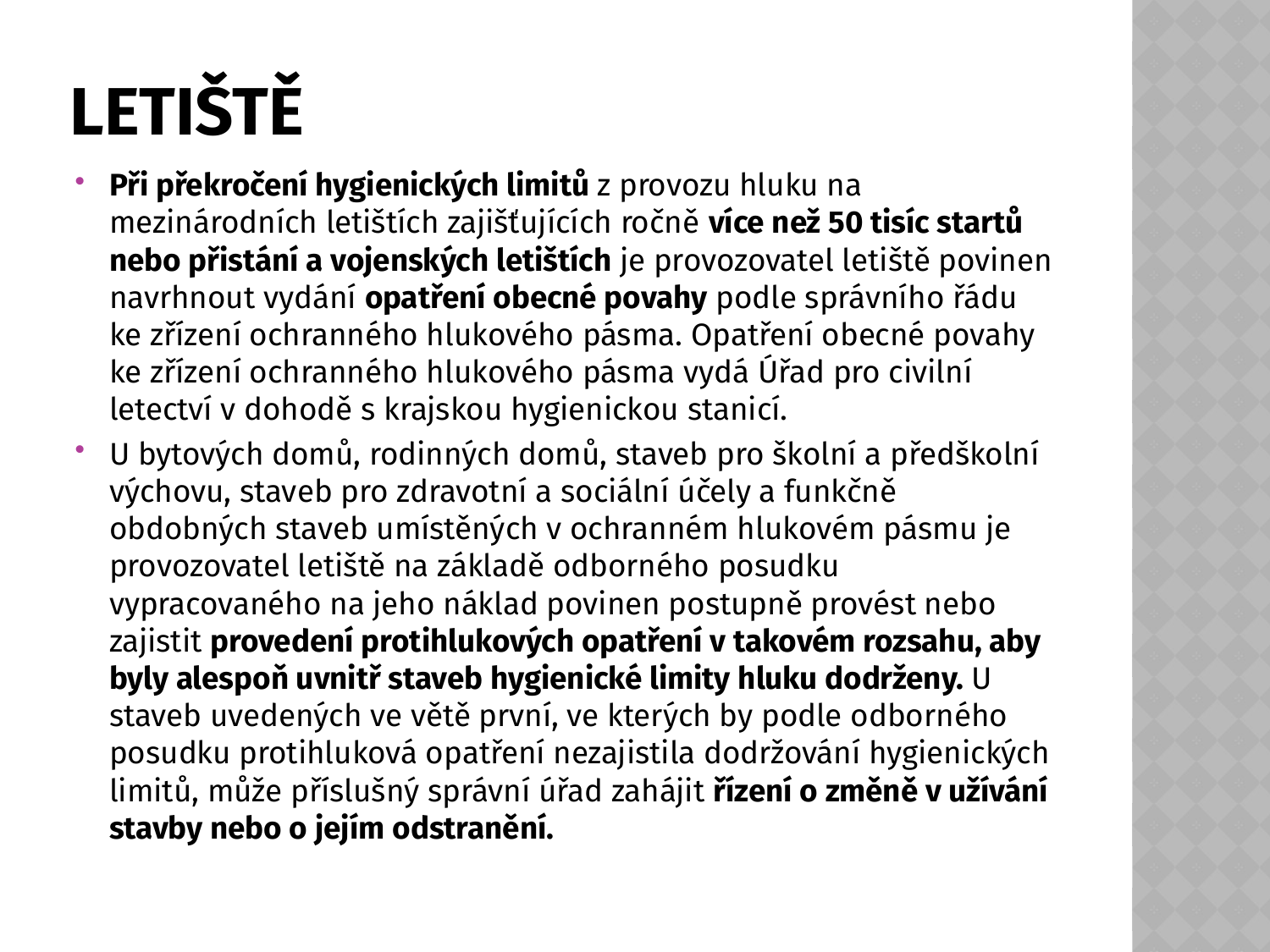

# letiště
Při překročení hygienických limitů z provozu hluku na mezinárodních letištích zajišťujících ročně více než 50 tisíc startů nebo přistání a vojenských letištích je provozovatel letiště povinen navrhnout vydání opatření obecné povahy podle správního řádu ke zřízení ochranného hlukového pásma. Opatření obecné povahy ke zřízení ochranného hlukového pásma vydá Úřad pro civilní letectví v dohodě s krajskou hygienickou stanicí.
U bytových domů, rodinných domů, staveb pro školní a předškolní výchovu, staveb pro zdravotní a sociální účely a funkčně obdobných staveb umístěných v ochranném hlukovém pásmu je provozovatel letiště na základě odborného posudku vypracovaného na jeho náklad povinen postupně provést nebo zajistit provedení protihlukových opatření v takovém rozsahu, aby byly alespoň uvnitř staveb hygienické limity hluku dodrženy. U staveb uvedených ve větě první, ve kterých by podle odborného posudku protihluková opatření nezajistila dodržování hygienických limitů, může příslušný správní úřad zahájit řízení o změně v užívání stavby nebo o jejím odstranění.